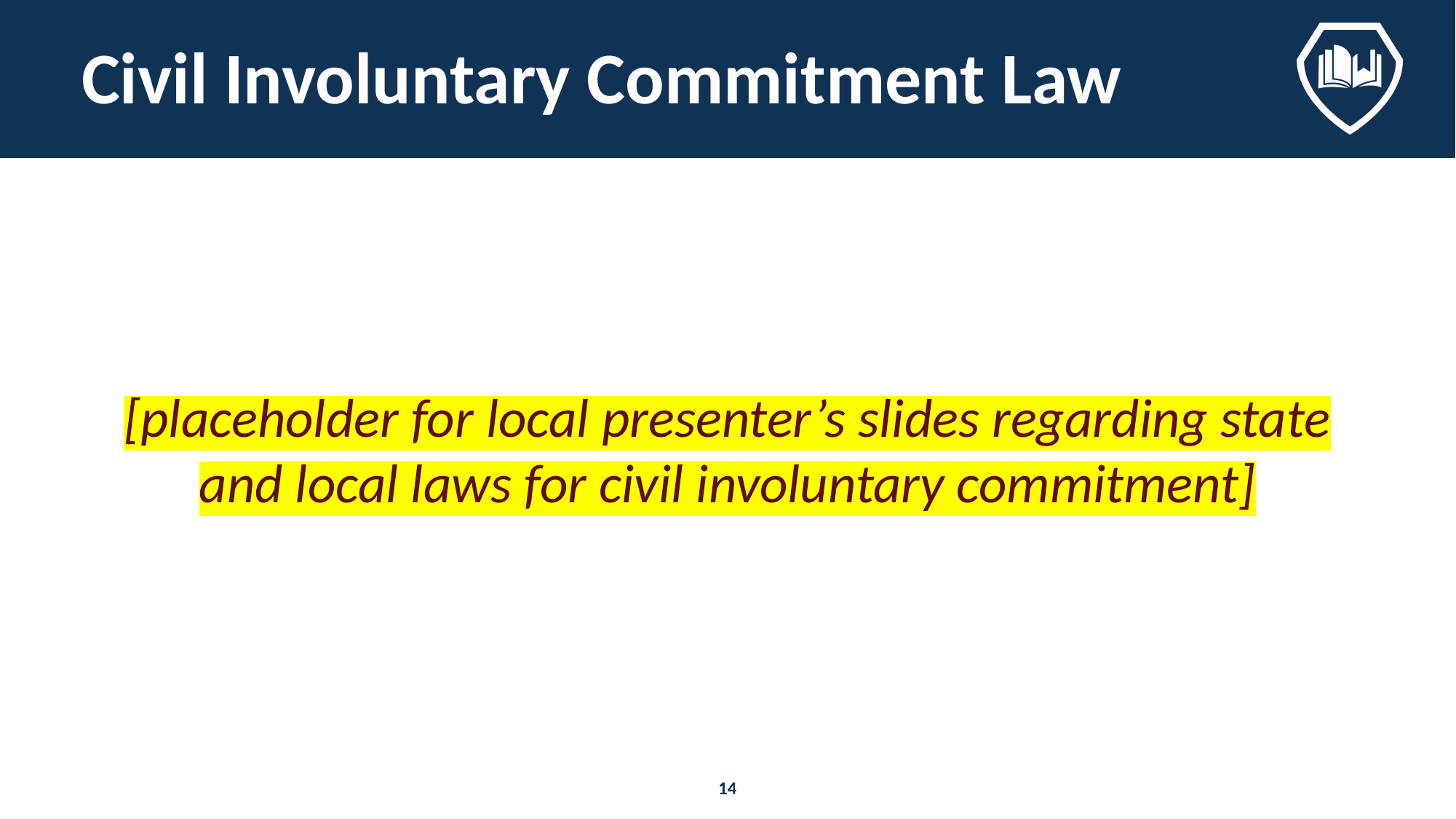

# Civil Involuntary Commitment Law
[placeholder for local presenter’s slides regarding state and local laws for civil involuntary commitment]